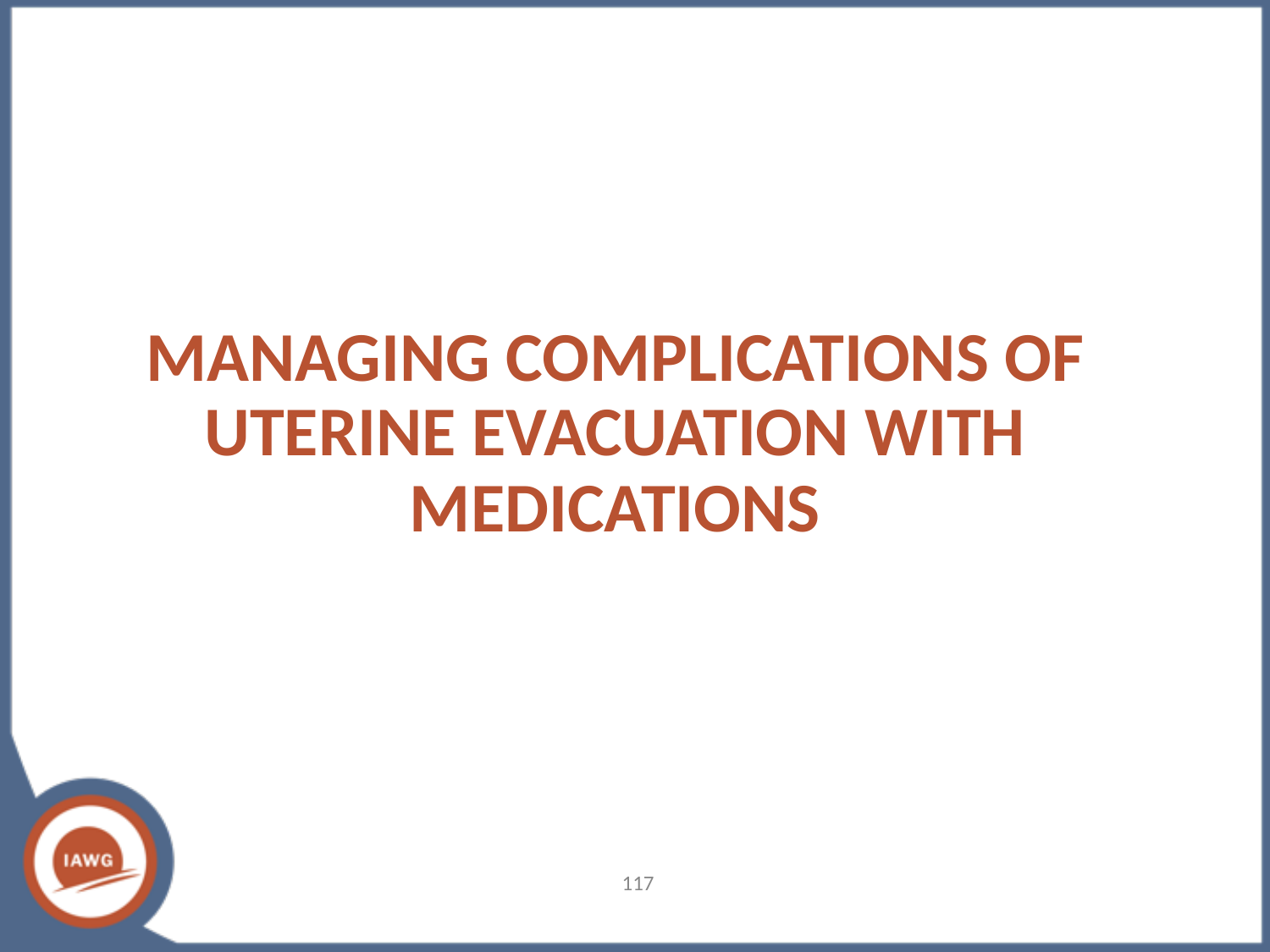

# MANAGING COMPLICATIONS OF UTERINE EVACUATION WITH MEDICATIONS
117